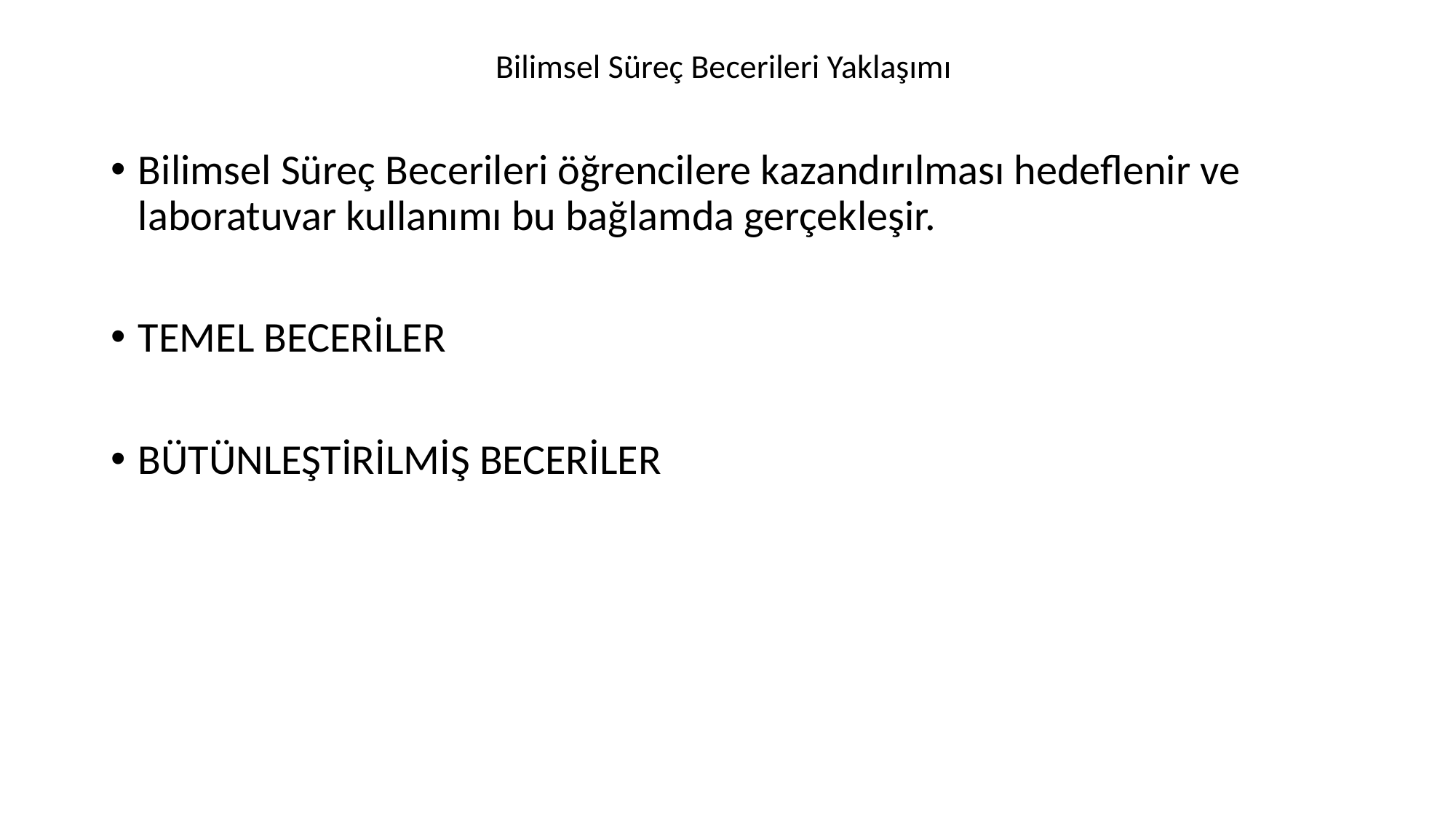

# Bilimsel Süreç Becerileri Yaklaşımı
Bilimsel Süreç Becerileri öğrencilere kazandırılması hedeflenir ve laboratuvar kullanımı bu bağlamda gerçekleşir.

TEMEL BECERİLER

BÜTÜNLEŞTİRİLMİŞ BECERİLER